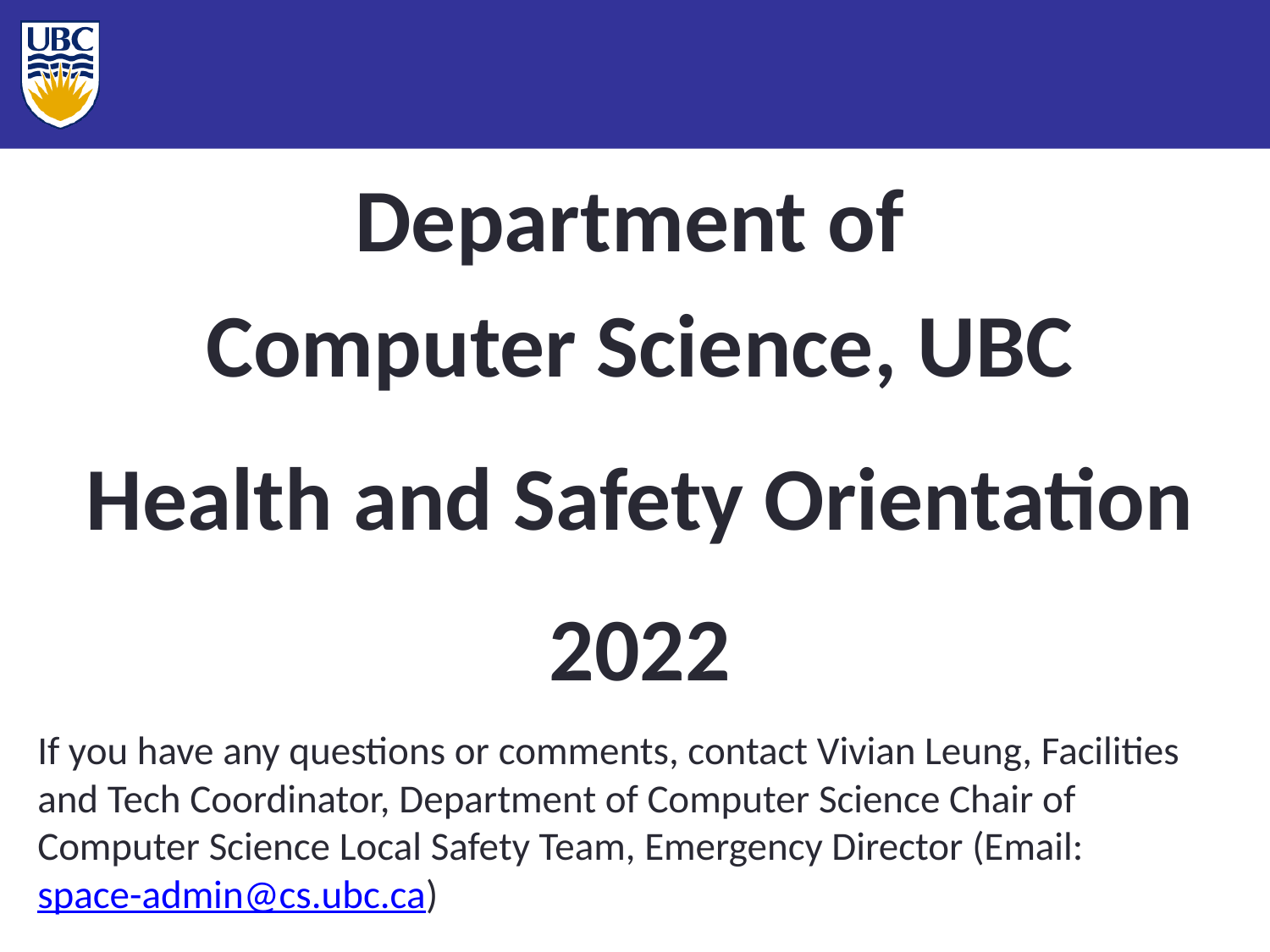

Department of
Computer Science, UBC

Health and Safety Orientation

2022

If you have any questions or comments, contact Vivian Leung, Facilities and Tech Coordinator, Department of Computer Science Chair of Computer Science Local Safety Team, Emergency Director (Email: space-admin@cs.ubc.ca)